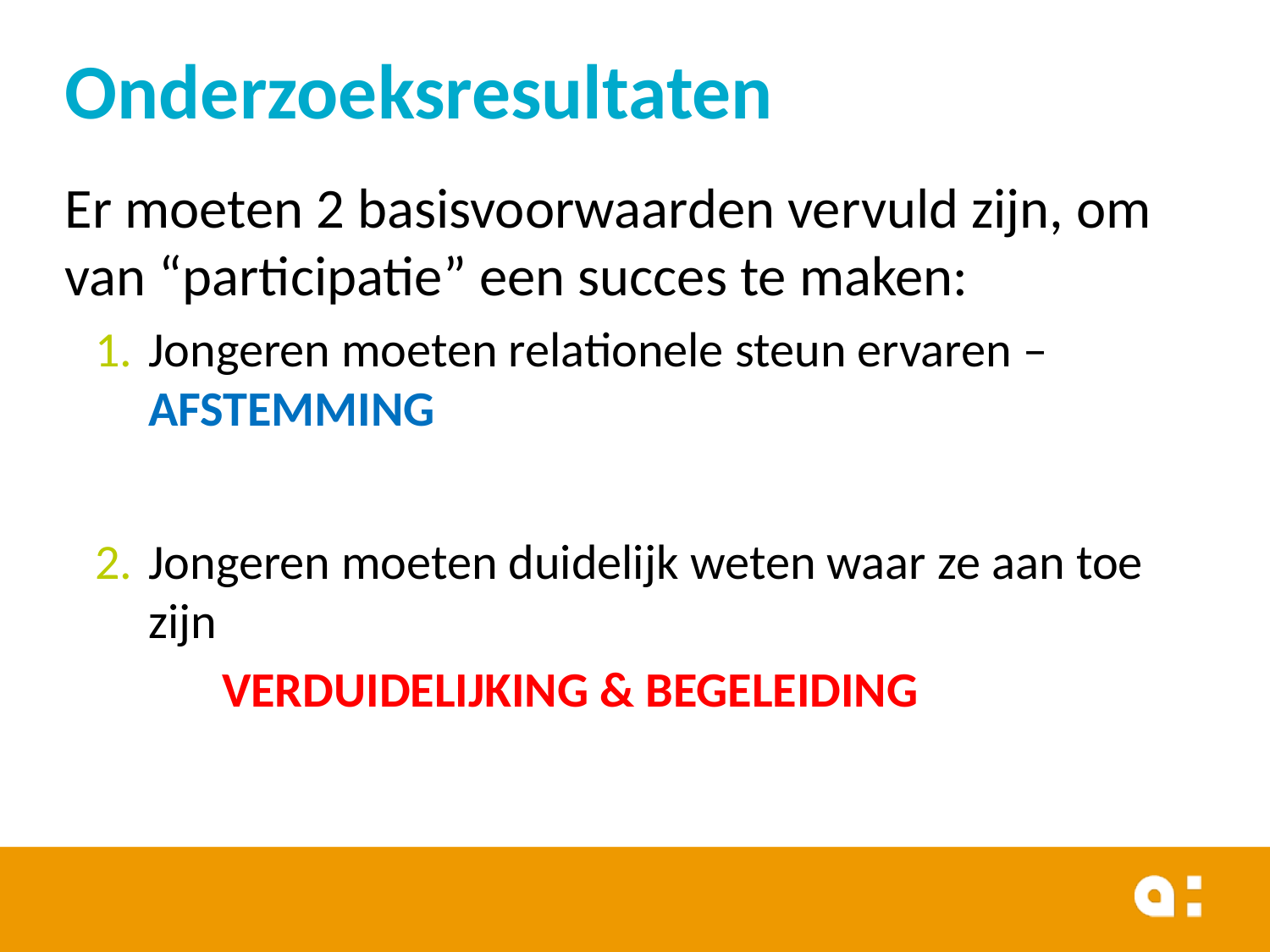

# Onderzoeksresultaten
Er moeten 2 basisvoorwaarden vervuld zijn, om van “participatie” een succes te maken:
Jongeren moeten relationele steun ervaren – AFSTEMMING

Jongeren moeten duidelijk weten waar ze aan toe zijn
	VERDUIDELIJKING & BEGELEIDING